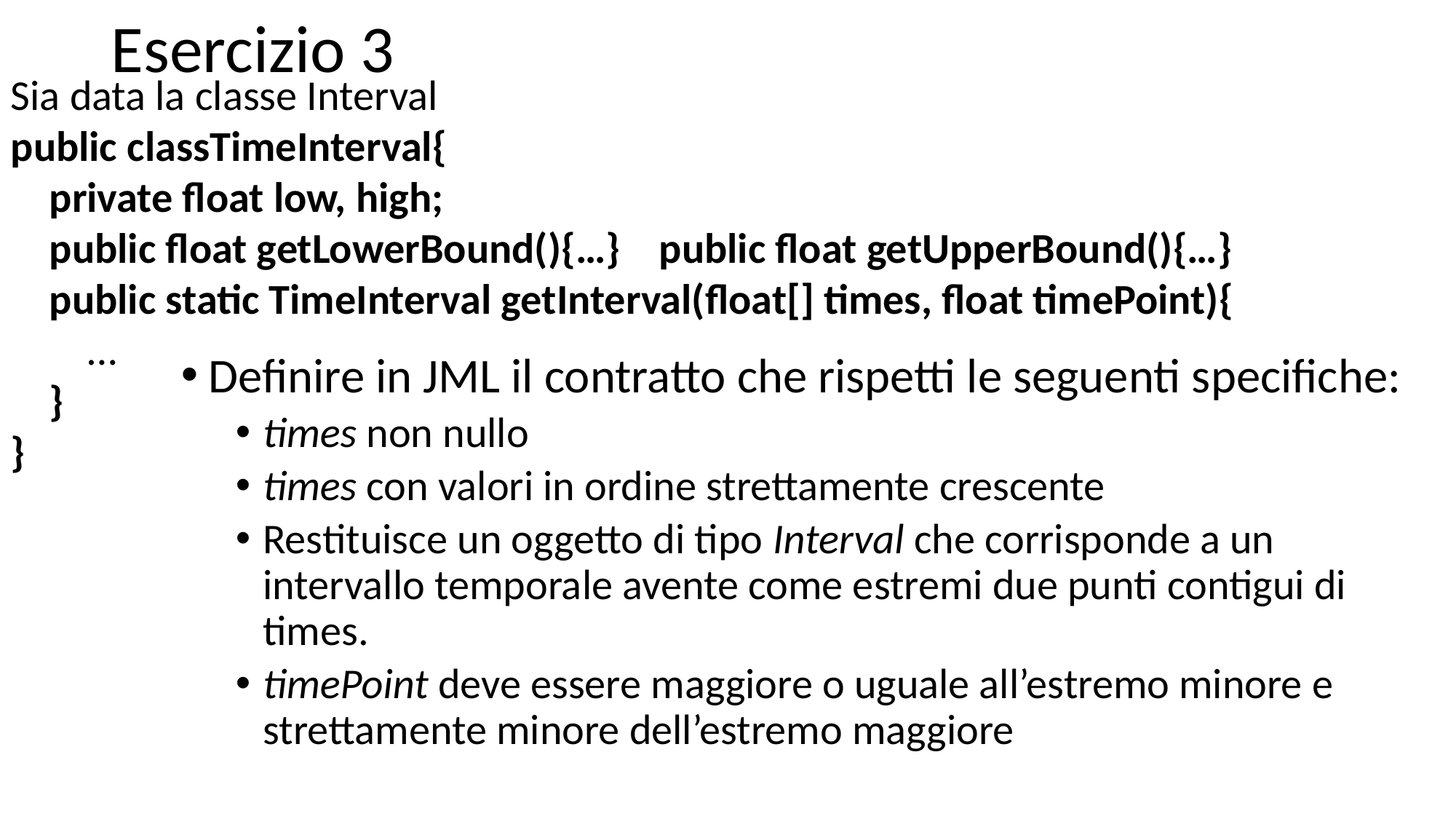

# Esercizio 3
Sia data la classe Interval
public classTimeInterval{
    private float low, high;
    public float getLowerBound(){…}    public float getUpperBound(){…}
    public static TimeInterval getInterval(float[] times, float timePoint){
        …
    }
}
Definire in JML il contratto che rispetti le seguenti specifiche:
times non nullo
times con valori in ordine strettamente crescente
Restituisce un oggetto di tipo Interval che corrisponde a un intervallo temporale avente come estremi due punti contigui di times.
timePoint deve essere maggiore o uguale all’estremo minore e strettamente minore dell’estremo maggiore